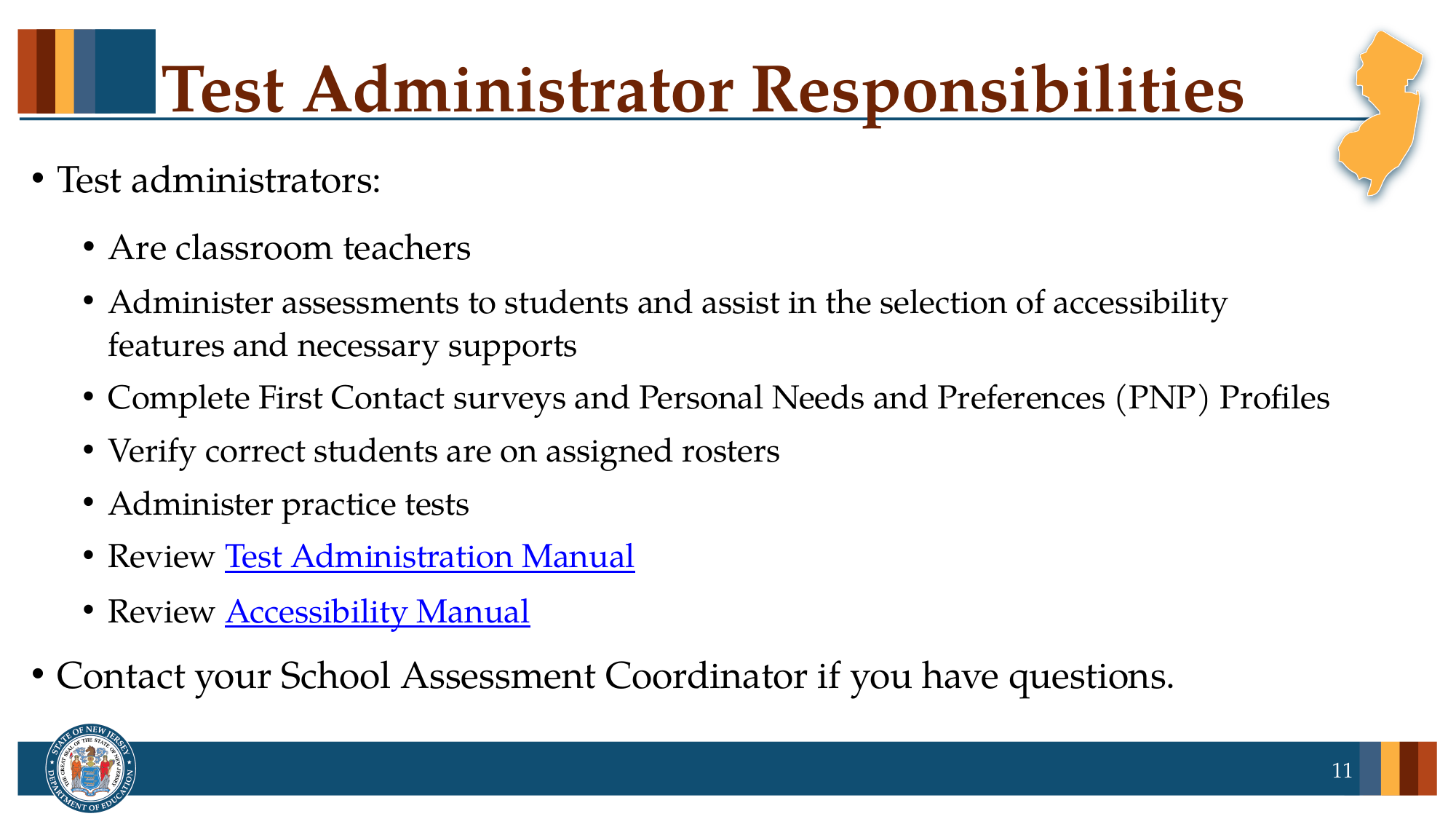

# Test Administrator Responsibilities
Test administrators:
Are classroom teachers
Administer assessments to students and assist in the selection of accessibility features and necessary supports
Complete First Contact surveys and Personal Needs and Preferences (PNP) Profiles
Verify correct students are on assigned rosters
Administer practice tests
Review Test Administration Manual
Review Accessibility Manual
Contact your School Assessment Coordinator if you have questions.
11